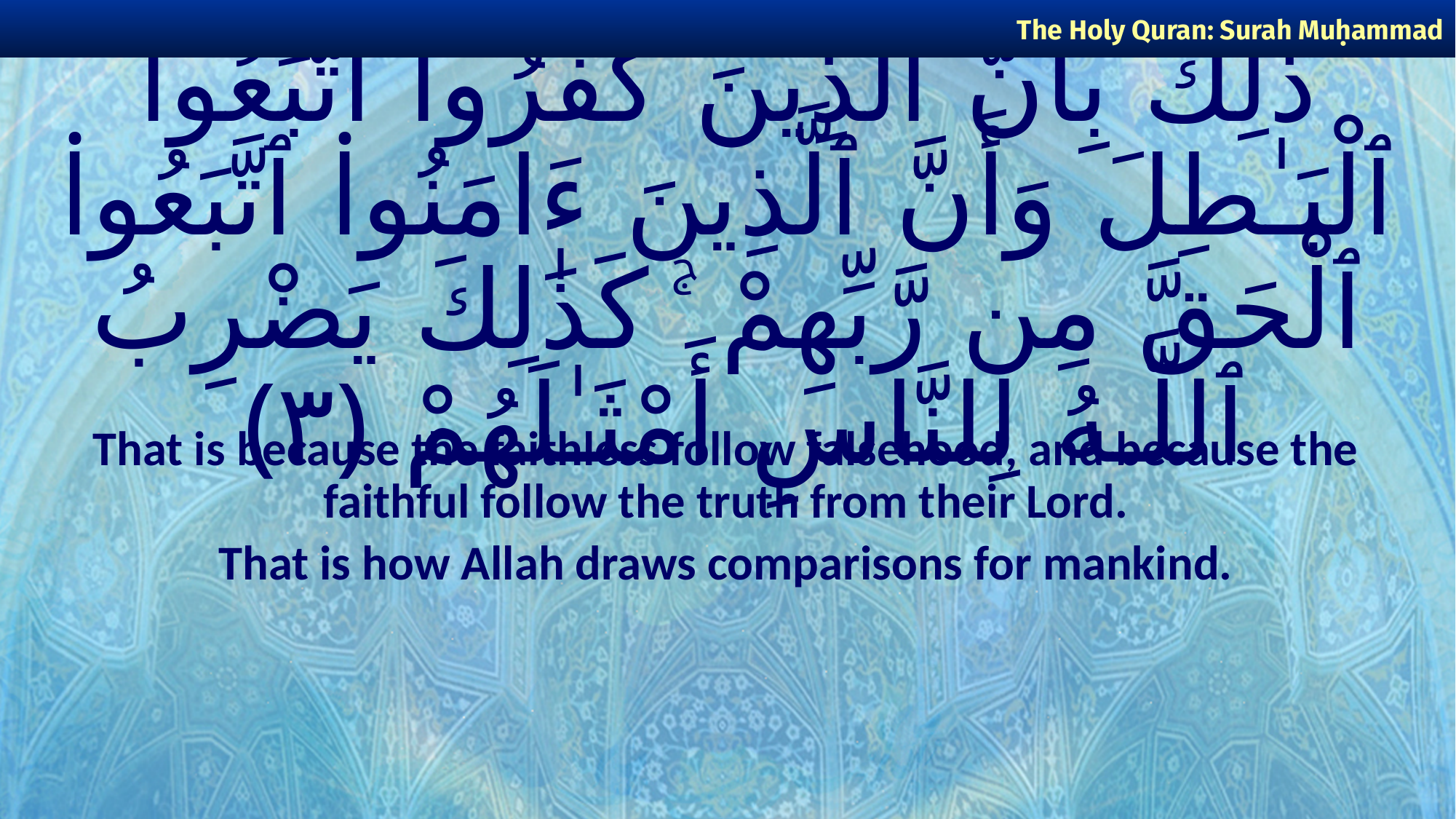

The Holy Quran: Surah Muḥammad
# ذَٰلِكَ بِأَنَّ ٱلَّذِينَ كَفَرُوا۟ ٱتَّبَعُوا۟ ٱلْبَـٰطِلَ وَأَنَّ ٱلَّذِينَ ءَامَنُوا۟ ٱتَّبَعُوا۟ ٱلْحَقَّ مِن رَّبِّهِمْ ۚ كَذَٰلِكَ يَضْرِبُ ٱللَّـهُ لِلنَّاسِ أَمْثَـٰلَهُمْ ﴿٣﴾
That is because the faithless follow falsehood, and because the faithful follow the truth from their Lord.
That is how Allah draws comparisons for mankind.